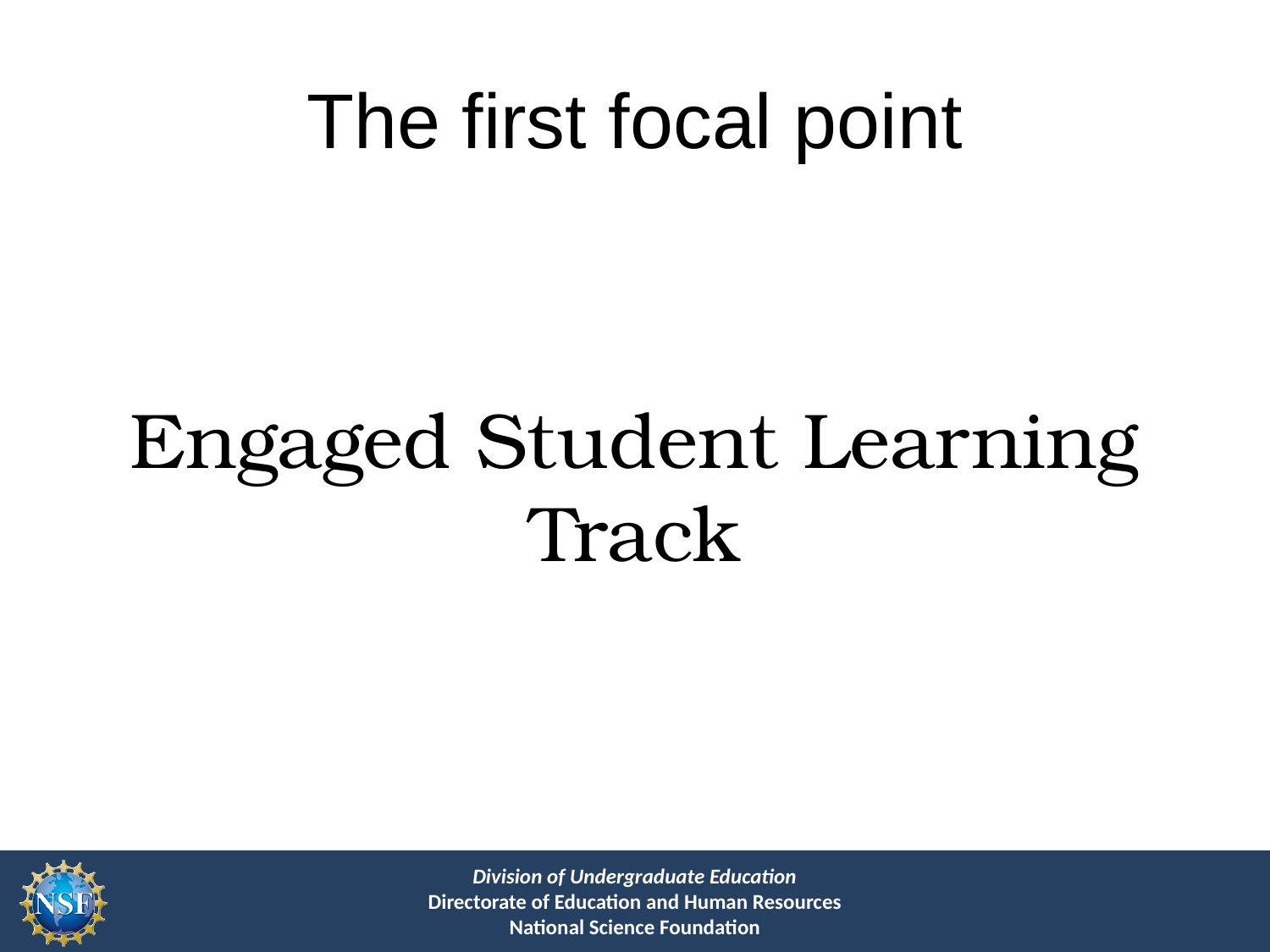

# The first focal point

Engaged Student Learning Track